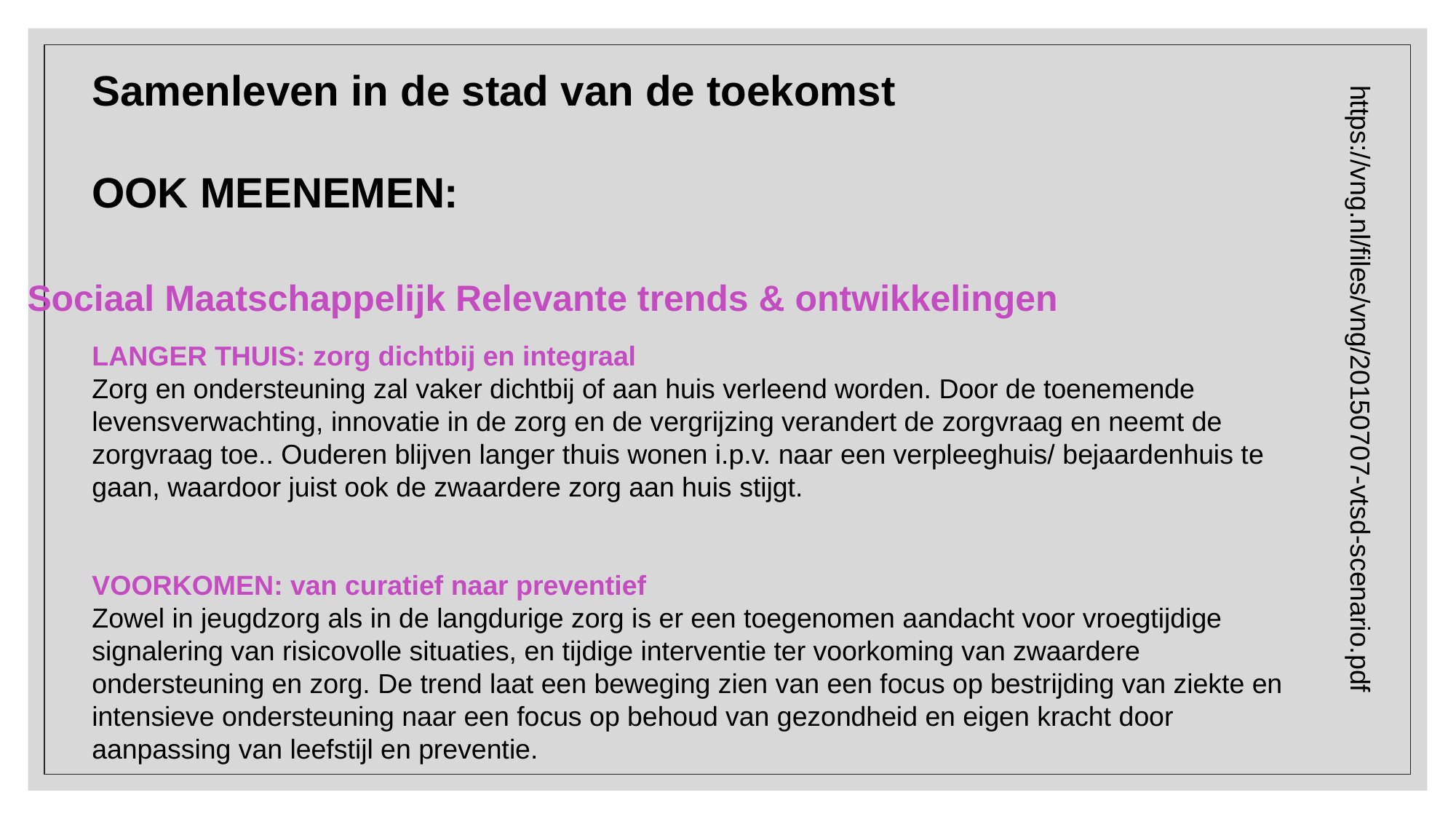

Samenleven in de stad van de toekomst

OOK MEENEMEN:
Sociaal Maatschappelijk Relevante trends & ontwikkelingen
LANGER THUIS: zorg dichtbij en integraal
Zorg en ondersteuning zal vaker dichtbij of aan huis verleend worden. Door de toenemende levensverwachting, innovatie in de zorg en de vergrijzing verandert de zorgvraag en neemt de zorgvraag toe.. Ouderen blijven langer thuis wonen i.p.v. naar een verpleeghuis/ bejaardenhuis te gaan, waardoor juist ook de zwaardere zorg aan huis stijgt.

VOORKOMEN: van curatief naar preventief
Zowel in jeugdzorg als in de langdurige zorg is er een toegenomen aandacht voor vroegtijdige signalering van risicovolle situaties, en tijdige interventie ter voorkoming van zwaardere ondersteuning en zorg. De trend laat een beweging zien van een focus op bestrijding van ziekte en intensieve ondersteuning naar een focus op behoud van gezondheid en eigen kracht door aanpassing van leefstijl en preventie.
https://vng.nl/files/vng/20150707-vtsd-scenario.pdf